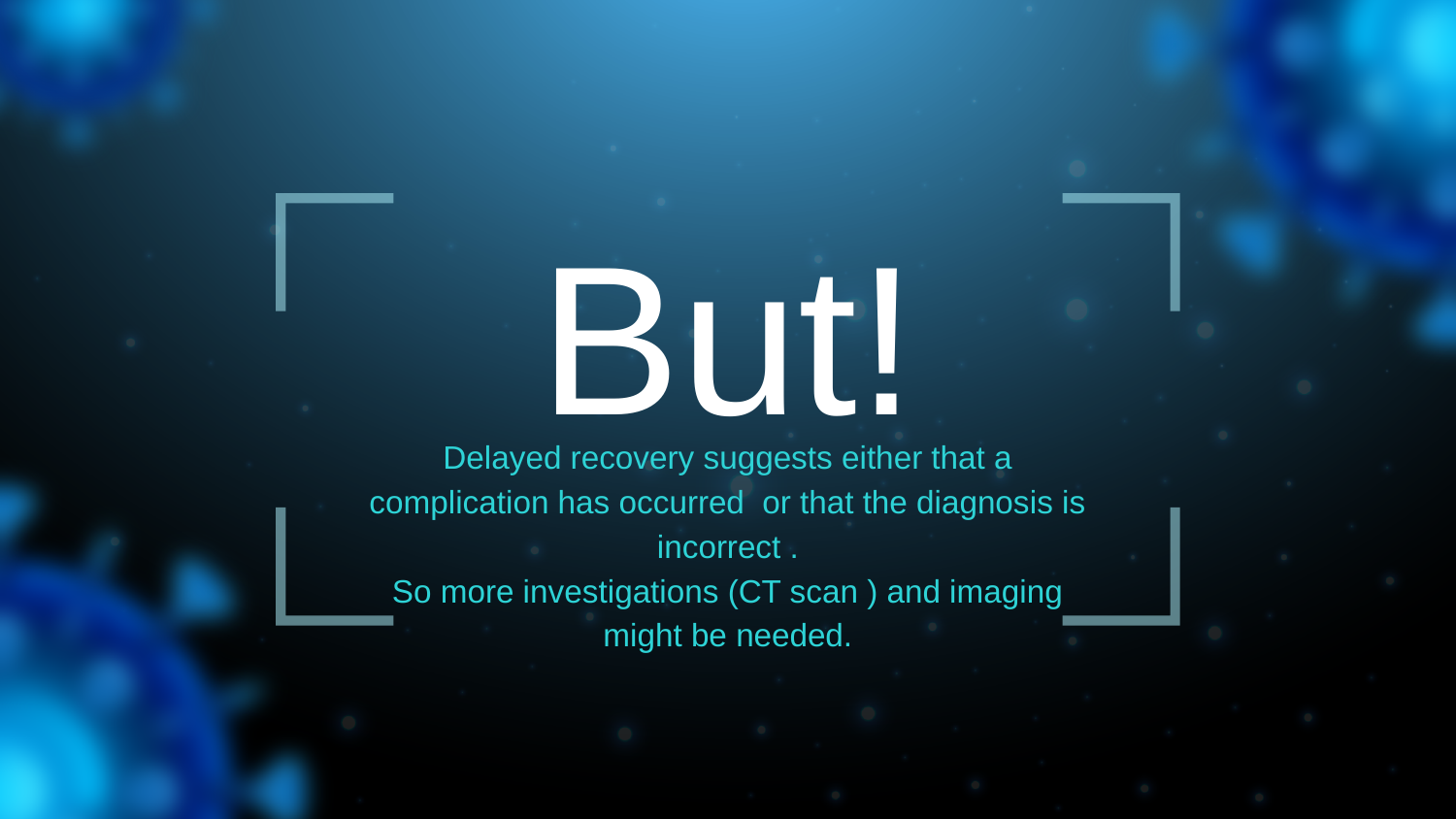

# But!
Delayed recovery suggests either that a complication has occurred  or that the diagnosis is incorrect .
So more investigations (CT scan ) and imaging might be needed.